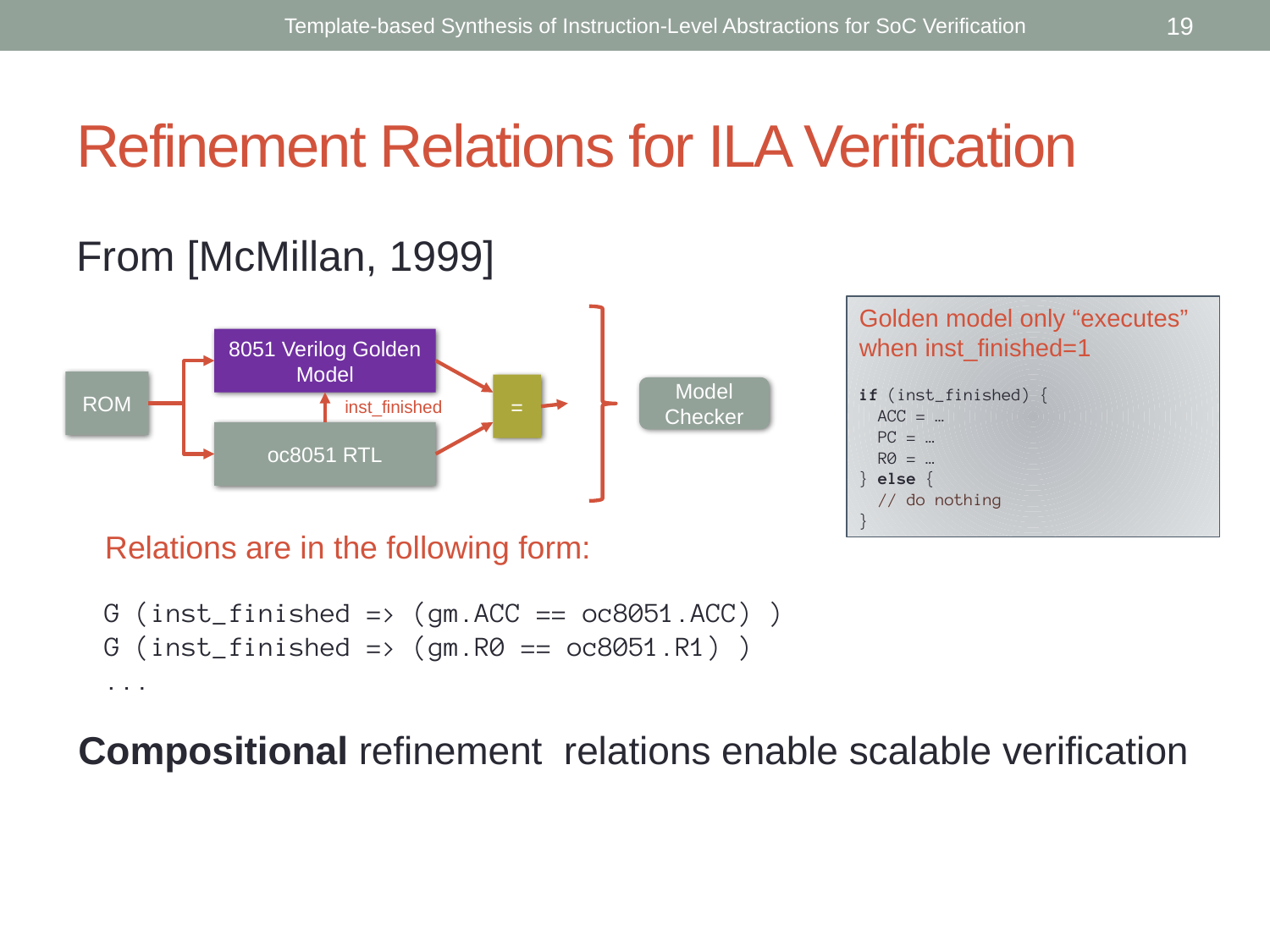

Template-based Synthesis of Instruction-Level Abstractions for SoC Verification
19
# Refinement Relations for ILA Verification
From [McMillan, 1999]
Golden model only “executes” when inst_finished=1

if (inst_finished) {
  ACC = …
  PC = …
  R0 = …
} else {
  // do nothing
}

8051 Verilog Golden Model
ROM
=
Model Checker
inst_finished
oc8051 RTL
Relations are in the following form:

G (inst_finished => (gm.ACC == oc8051.ACC) )
G (inst_finished => (gm.R0 == oc8051.R1) )
...
Compositional refinement  relations enable scalable verification